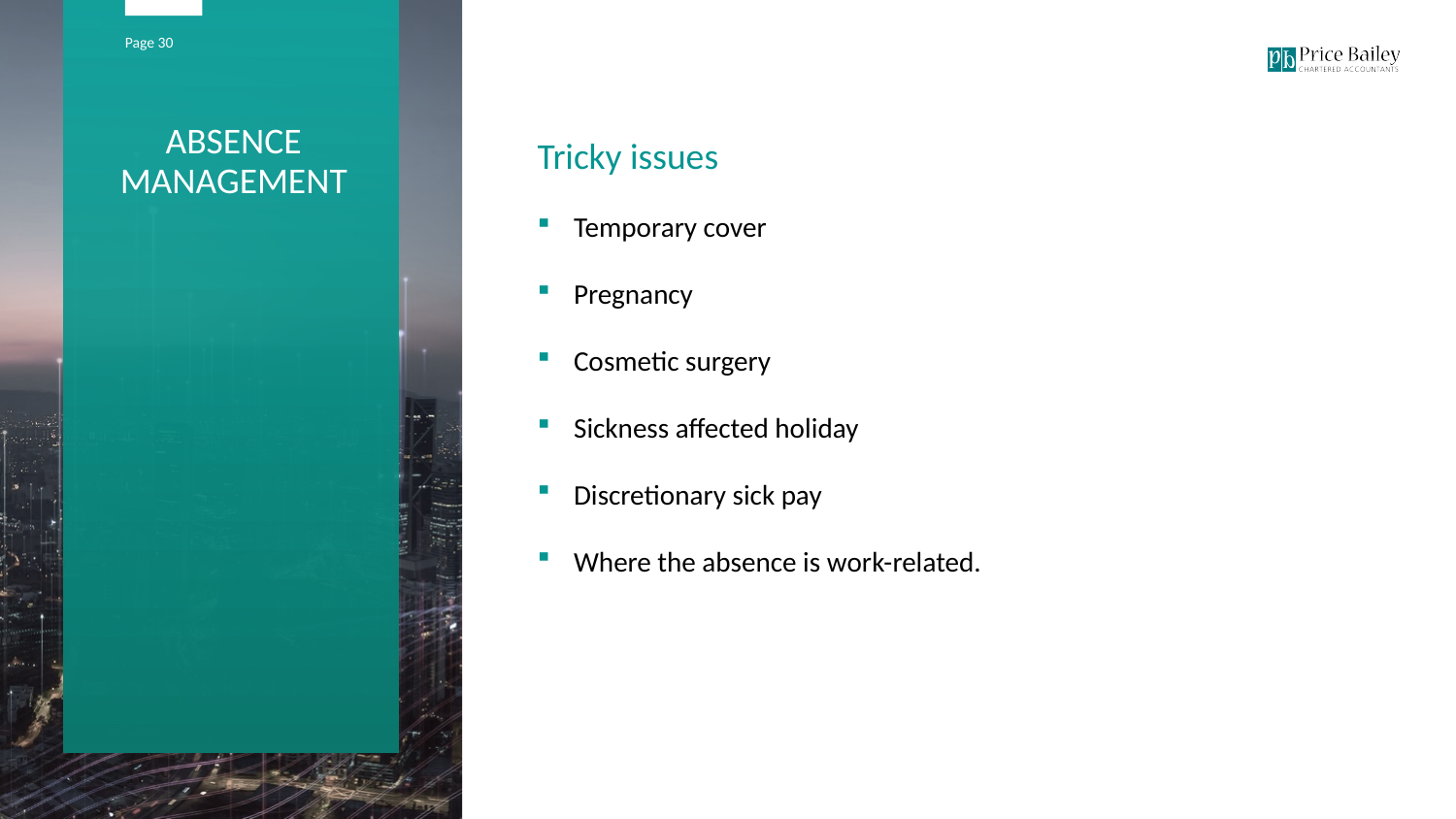

Tricky issues
Temporary cover
Pregnancy
Cosmetic surgery
Sickness affected holiday
Discretionary sick pay
Where the absence is work-related.
ABSENCE MANAGEMENT